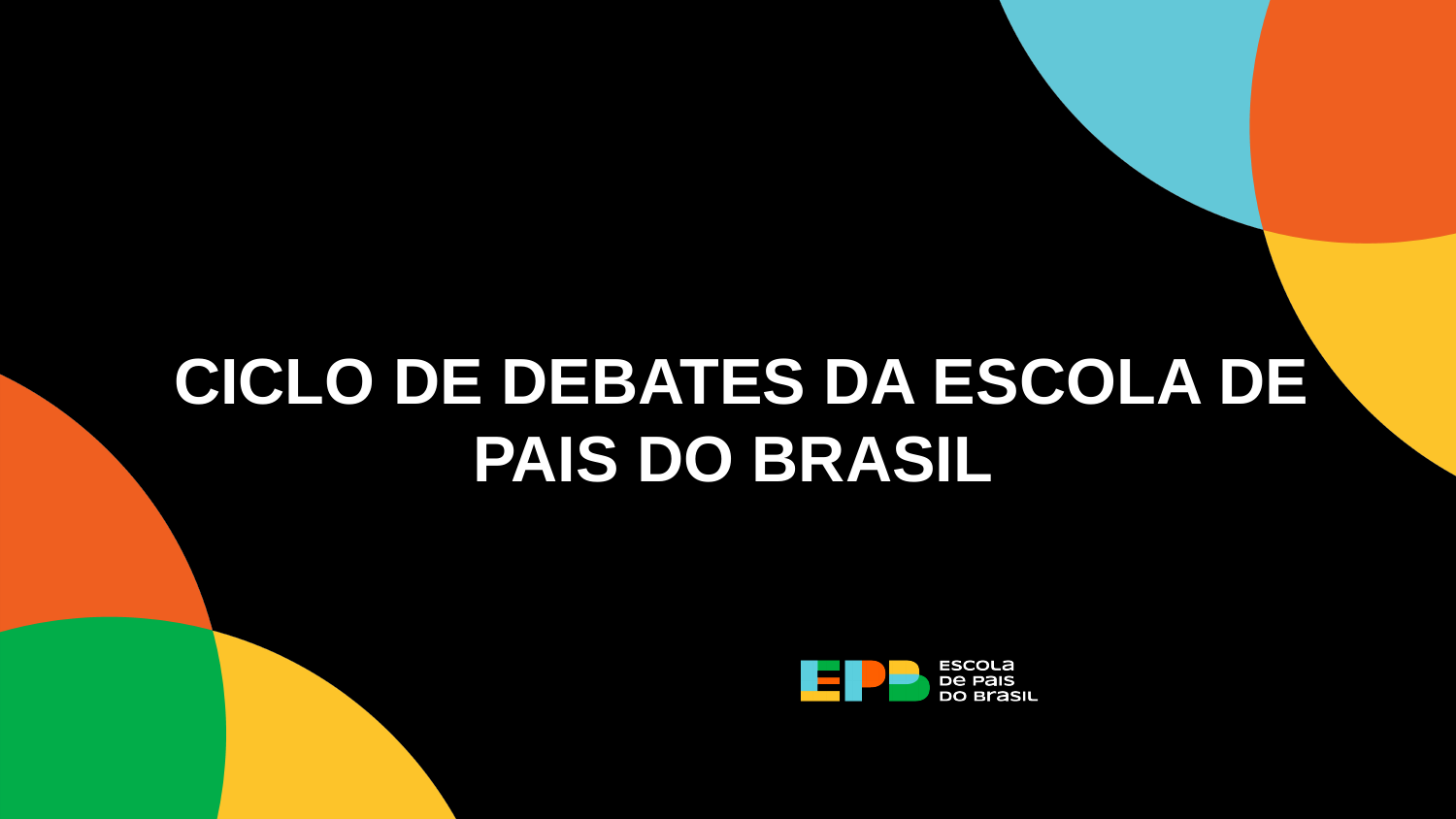

CICLO DE DEBATES DA ESCOLA DE PAIS DO BRASIL